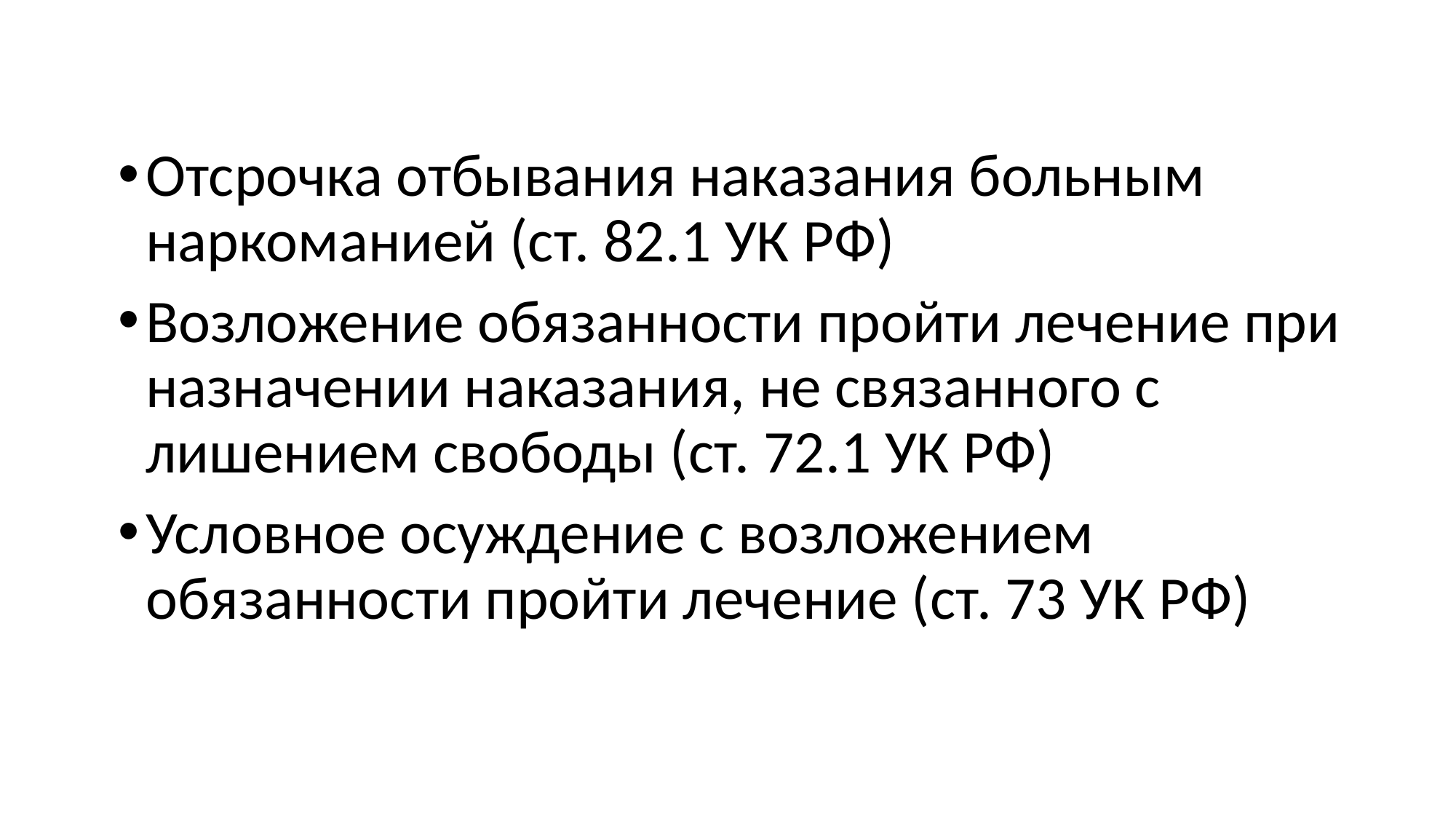

Отсрочка отбывания наказания больным наркоманией (ст. 82.1 УК РФ)
Возложение обязанности пройти лечение при назначении наказания, не связанного с лишением свободы (ст. 72.1 УК РФ)
Условное осуждение с возложением обязанности пройти лечение (ст. 73 УК РФ)